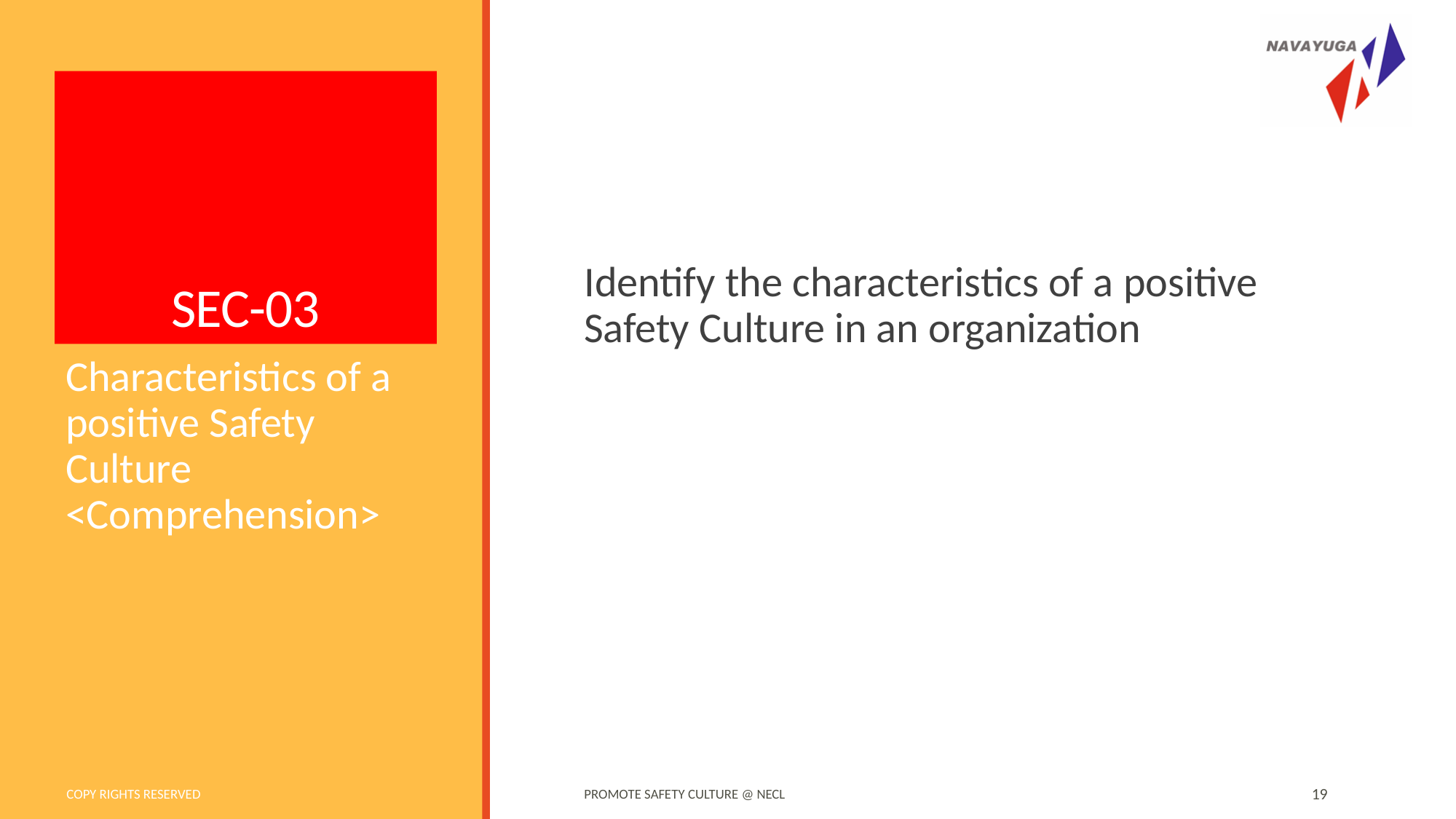

# SEC-03
Identify the characteristics of a positive Safety Culture in an organization

Characteristics of a positive Safety Culture <Comprehension>

COPY RIGHTS RESERVED
Promote Safety Culture @ NECL
19